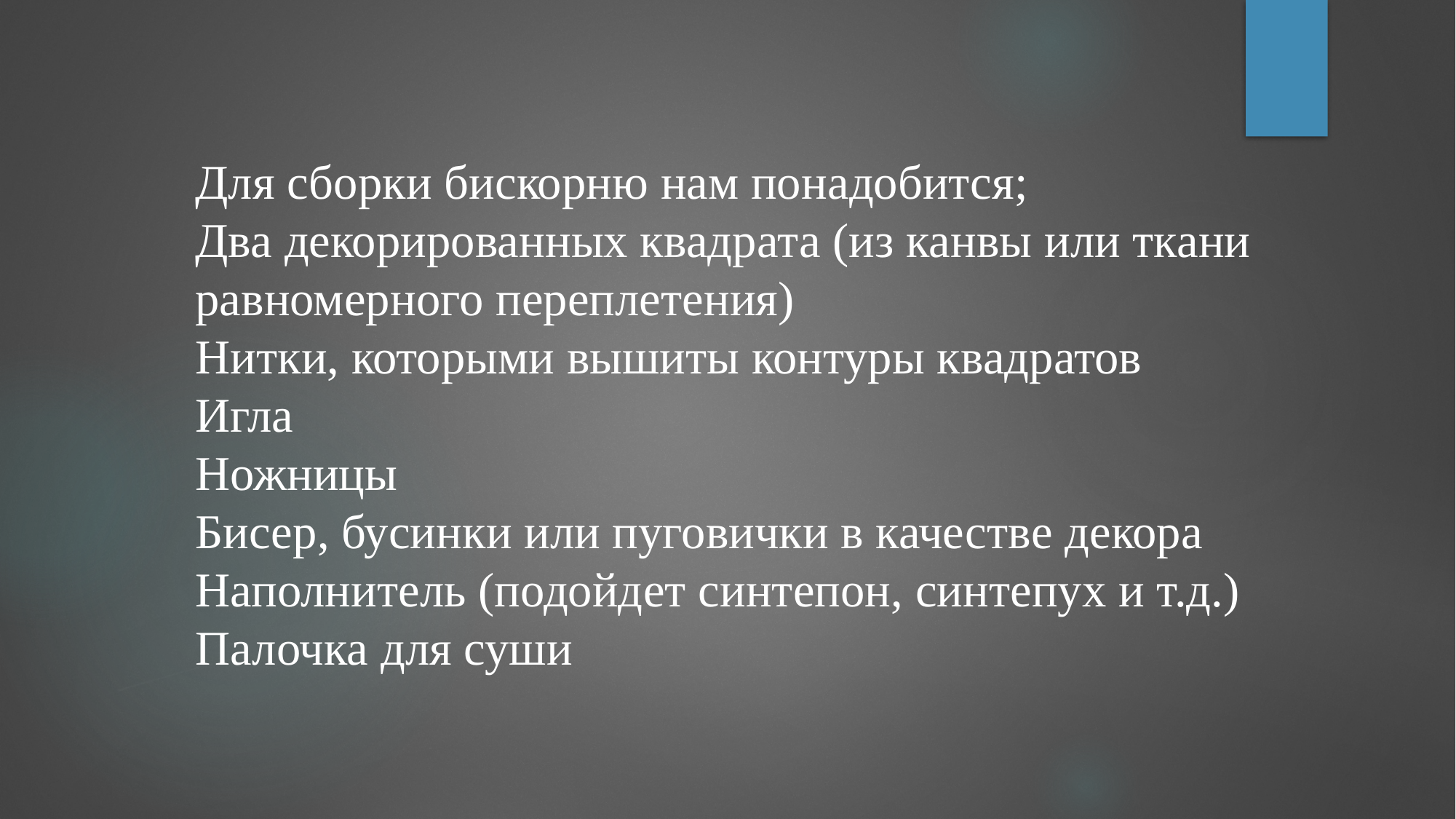

Для сборки бискорню нам понадобится;
Два декорированных квадрата (из канвы или ткани равномерного переплетения)
Нитки, которыми вышиты контуры квадратов
Игла
Ножницы
Бисер, бусинки или пуговички в качестве декора
Наполнитель (подойдет синтепон, синтепух и т.д.)
Палочка для суши